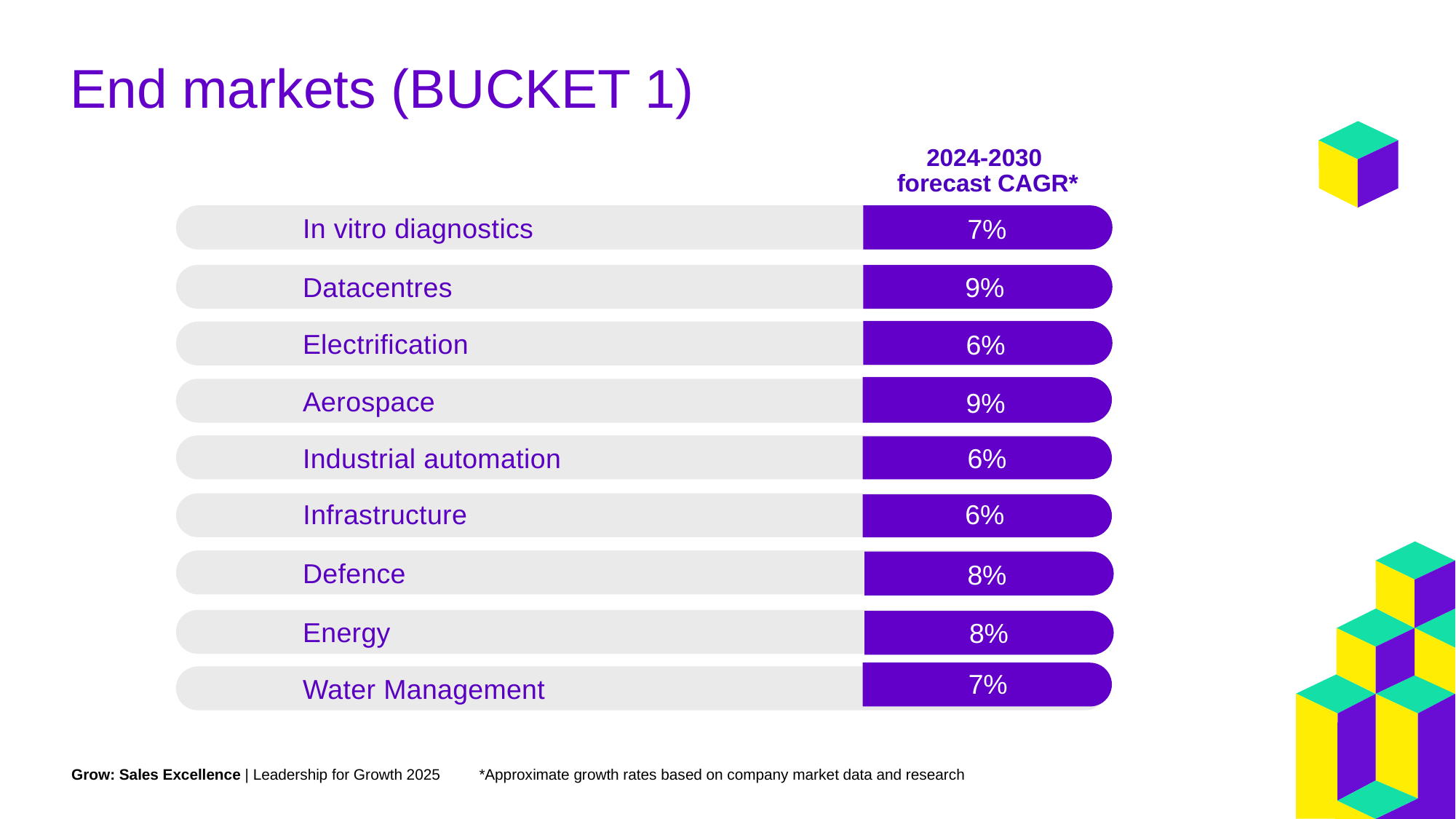

# End markets (BUCKET 1)

2024-2030
forecast CAGR*

In vitro diagnostics
7%

Datacentres
9%

Electrification
6%

Aerospace
9%

Industrial automation
6%

6%
Defence
8%
Infrastructure

Energy
8%
Water Management
7%
*Approximate growth rates based on company market data and research
Grow: Sales Excellence | Leadership for Growth 2025